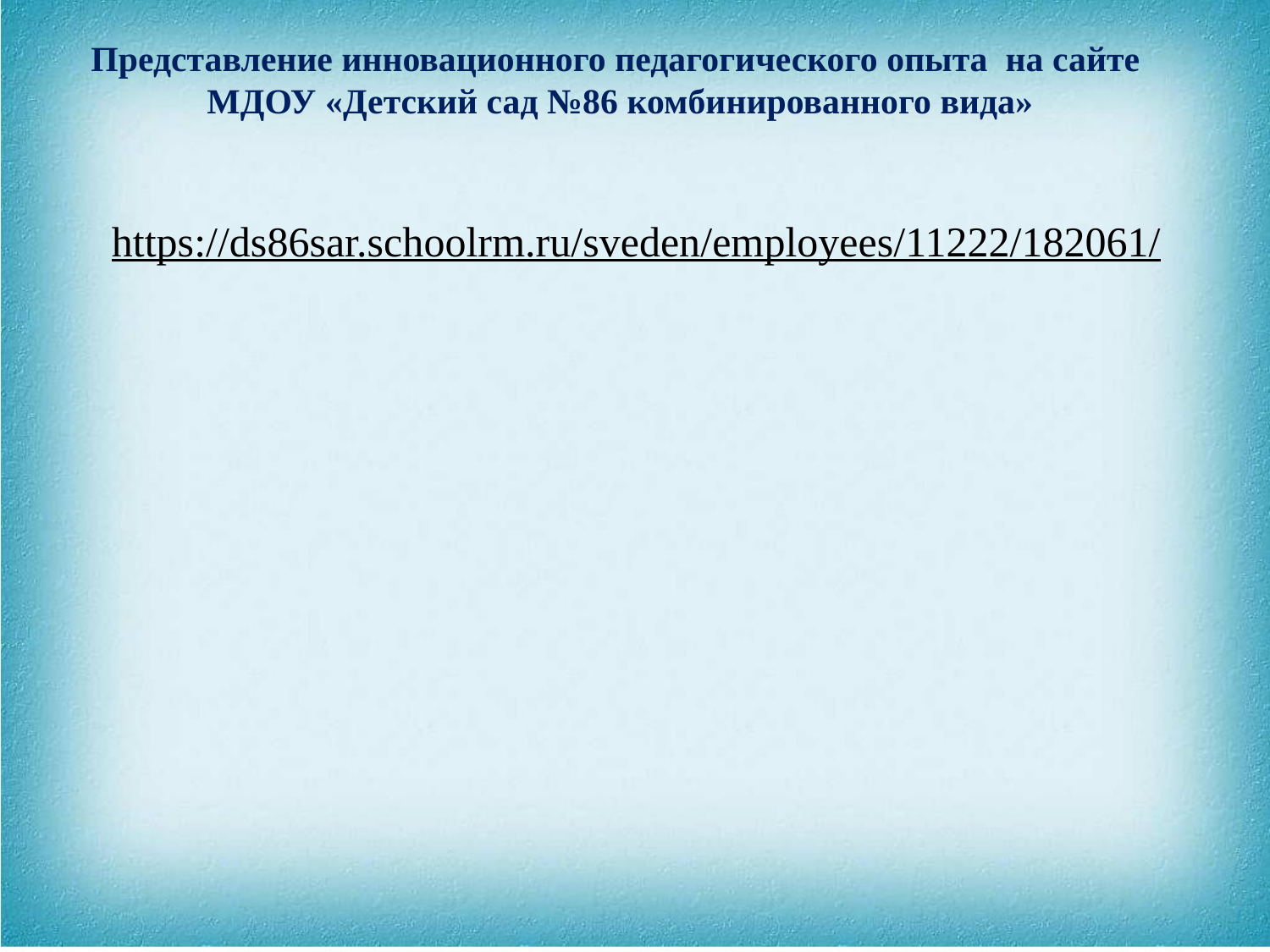

Представление инновационного педагогического опыта  на сайте
МДОУ «Детский сад №86 комбинированного вида»
https://ds86sar.schoolrm.ru/sveden/employees/11222/182061/